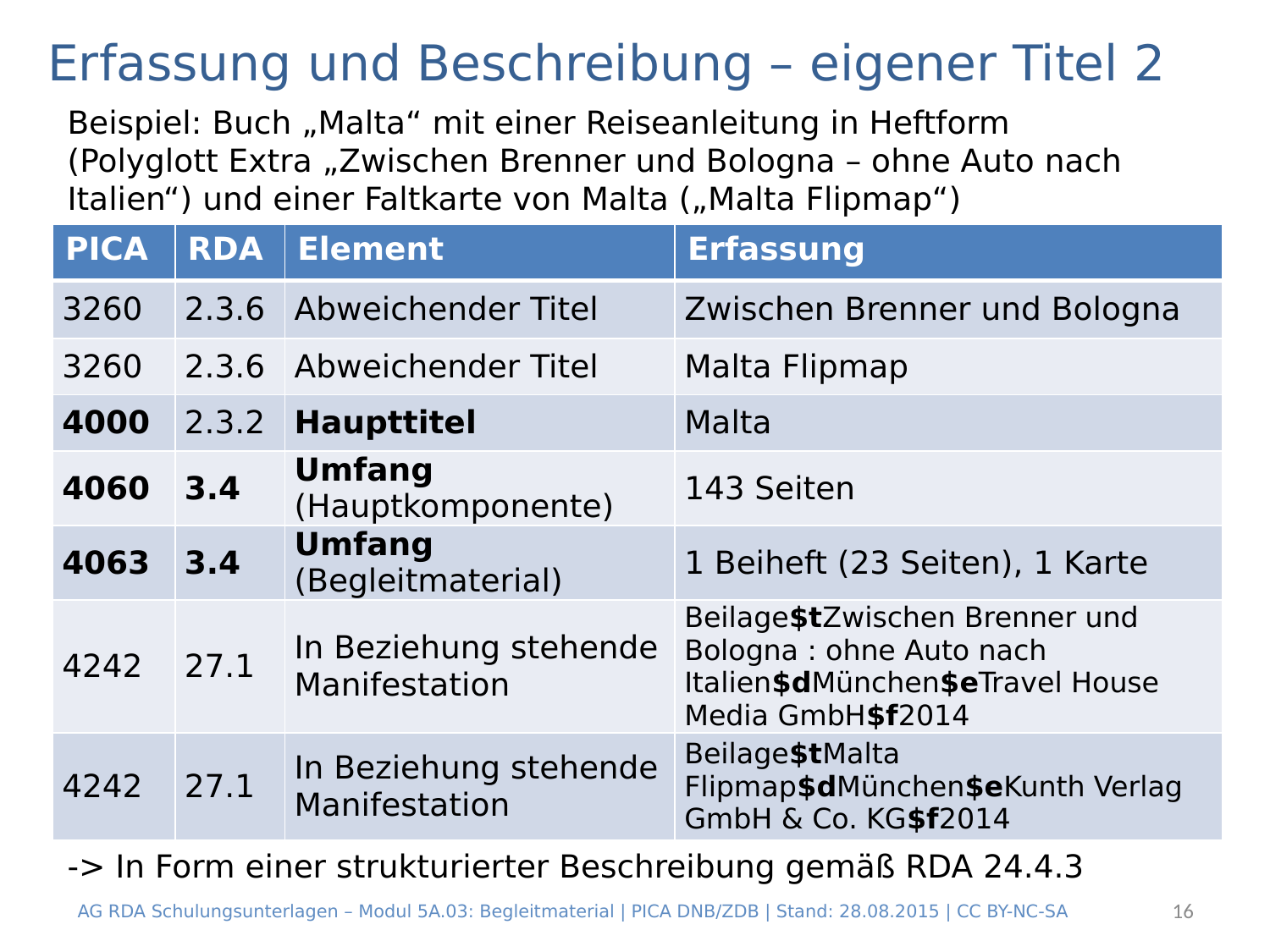

# Erfassung und Beschreibung – eigener Titel 2
Beispiel: Buch „Malta“ mit einer Reiseanleitung in Heftform (Polyglott Extra „Zwischen Brenner und Bologna – ohne Auto nach Italien“) und einer Faltkarte von Malta („Malta Flipmap“)
| PICA | RDA | Element | Erfassung |
| --- | --- | --- | --- |
| 3260 | 2.3.6 | Abweichender Titel | Zwischen Brenner und Bologna |
| 3260 | 2.3.6 | Abweichender Titel | Malta Flipmap |
| 4000 | 2.3.2 | Haupttitel | Malta |
| 4060 | 3.4 | Umfang (Hauptkomponente) | 143 Seiten |
| 4063 | 3.4 | Umfang (Begleitmaterial) | 1 Beiheft (23 Seiten), 1 Karte |
| 4242 | 27.1 | In Beziehung stehende Manifestation | Beilage$tZwischen Brenner und Bologna : ohne Auto nach Italien$dMünchen$eTravel House Media GmbH$f2014 |
| 4242 | 27.1 | In Beziehung stehende Manifestation | Beilage$tMalta Flipmap$dMünchen$eKunth Verlag GmbH & Co. KG$f2014 |
-> In Form einer strukturierter Beschreibung gemäß RDA 24.4.3
AG RDA Schulungsunterlagen – Modul 5A.03: Begleitmaterial | PICA DNB/ZDB | Stand: 28.08.2015 | CC BY-NC-SA
16